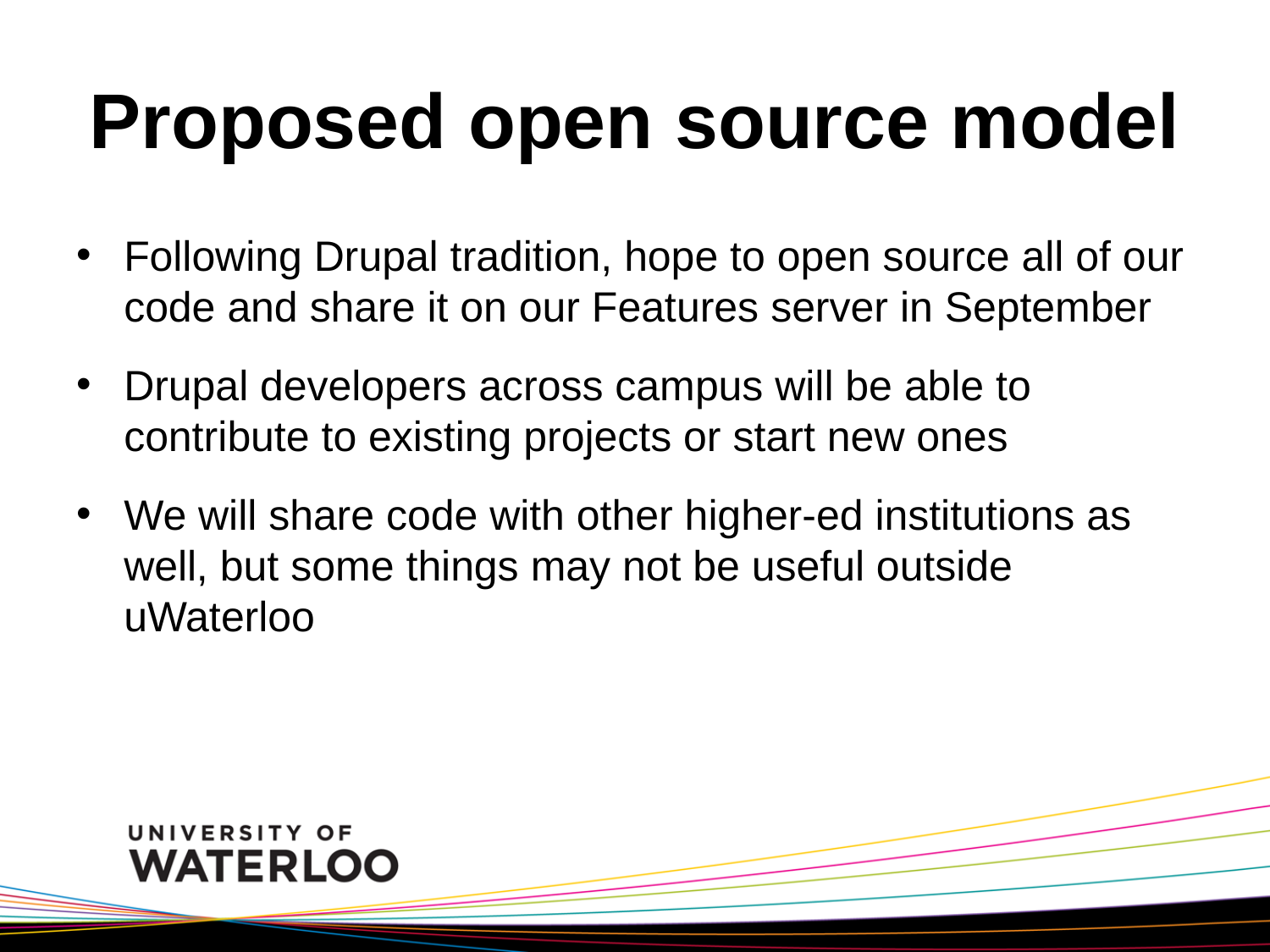

# Proposed open source model
Following Drupal tradition, hope to open source all of our code and share it on our Features server in September

Drupal developers across campus will be able to contribute to existing projects or start new ones

We will share code with other higher-ed institutions as well, but some things may not be useful outside uWaterloo